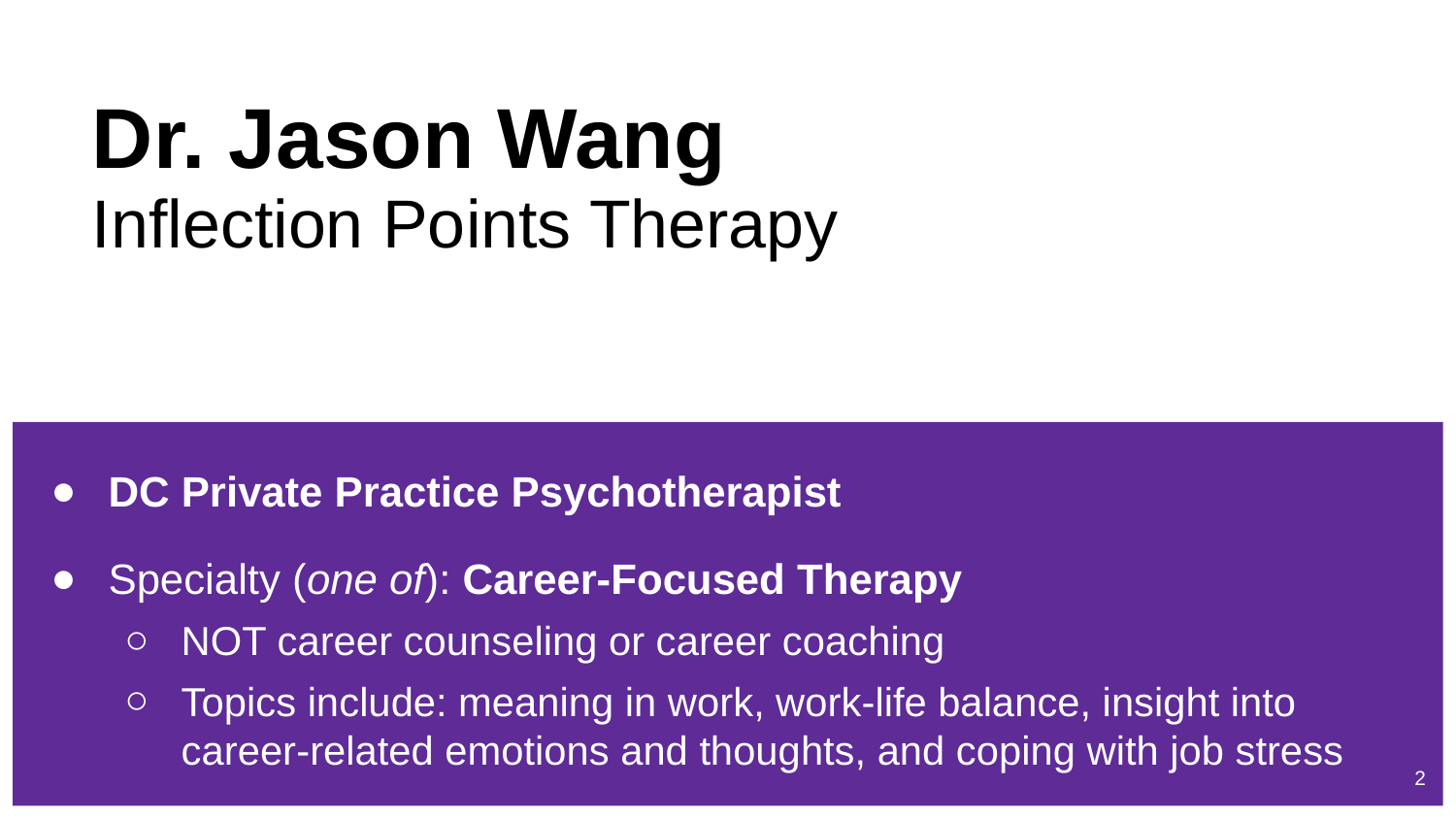

# Dr. Jason Wang
Inflection Points Therapy
DC Private Practice Psychotherapist
Specialty (one of): Career-Focused Therapy
NOT career counseling or career coaching
Topics include: meaning in work, work-life balance, insight into career-related emotions and thoughts, and coping with job stress

2